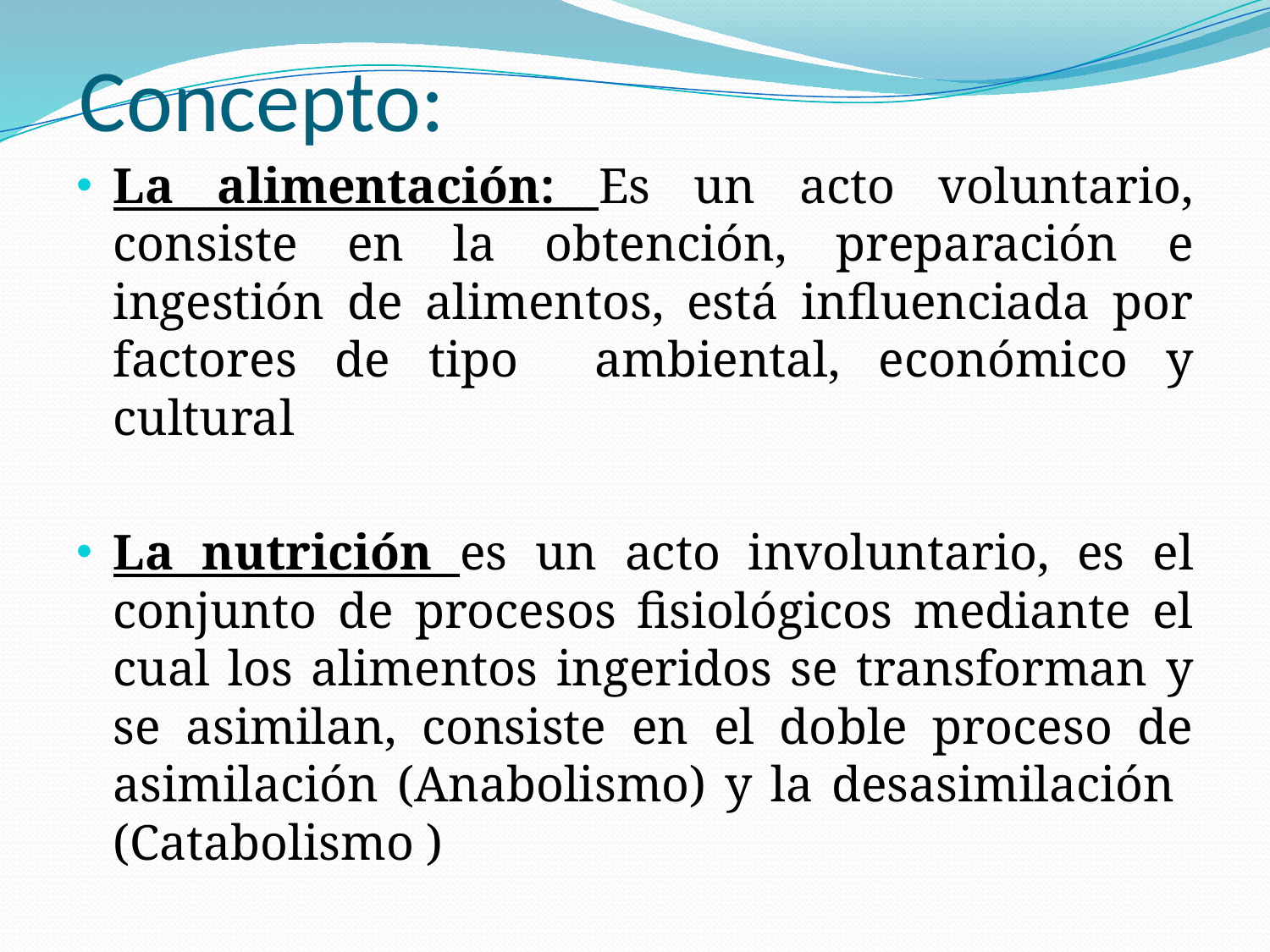

# Concepto:
La alimentación: Es un acto voluntario, consiste en la obtención, preparación e ingestión de alimentos, está influenciada por factores de tipo  ambiental, económico y cultural

La nutrición es un acto involuntario, es el conjunto de procesos fisiológicos mediante el cual los alimentos ingeridos se transforman y se asimilan, consiste en el doble proceso de asimilación (Anabolismo) y la desasimilación  (Catabolismo )